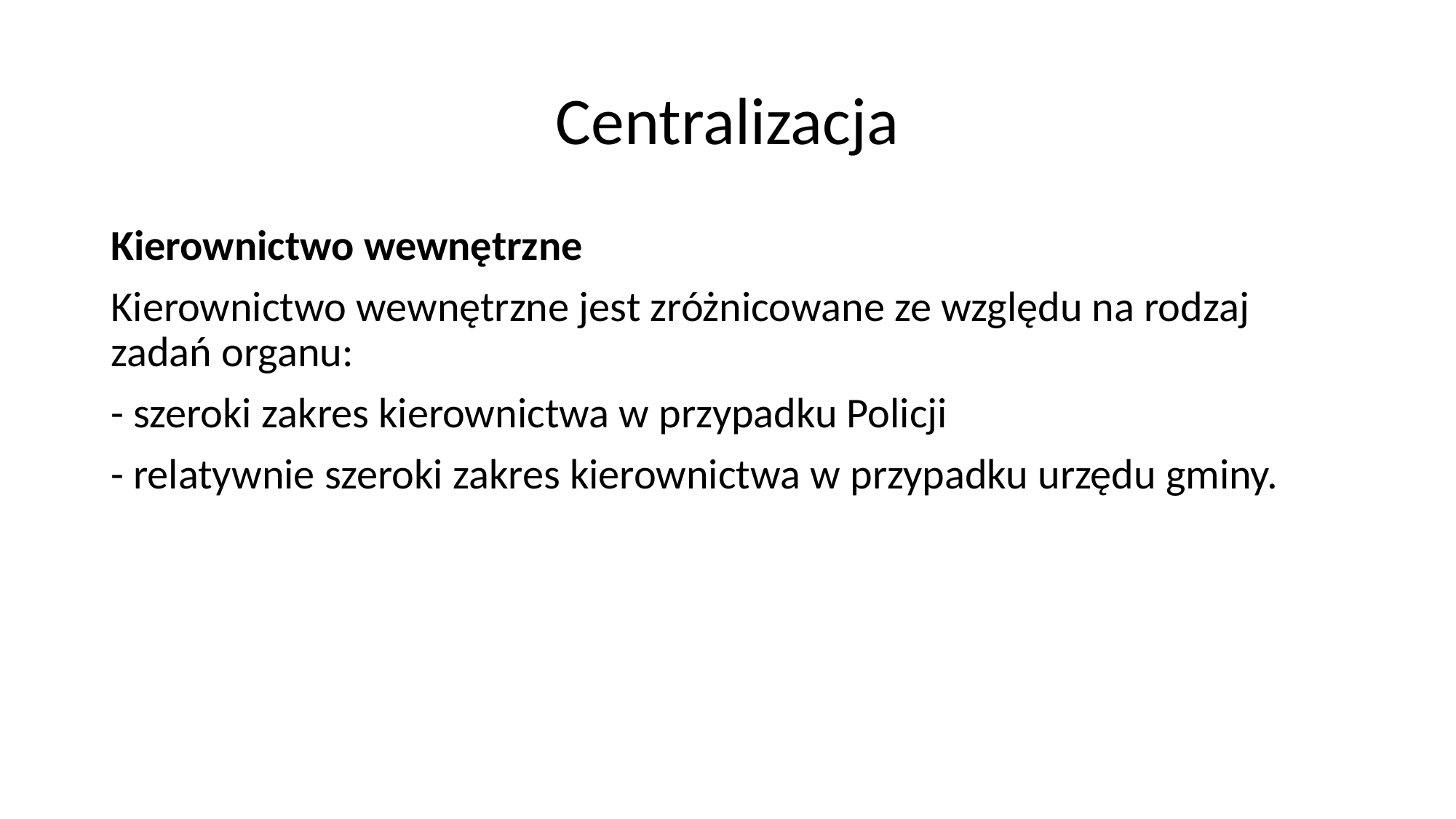

# Centralizacja
Kierownictwo wewnętrzne
Kierownictwo wewnętrzne jest zróżnicowane ze względu na rodzaj zadań organu:
- szeroki zakres kierownictwa w przypadku Policji
- relatywnie szeroki zakres kierownictwa w przypadku urzędu gminy.